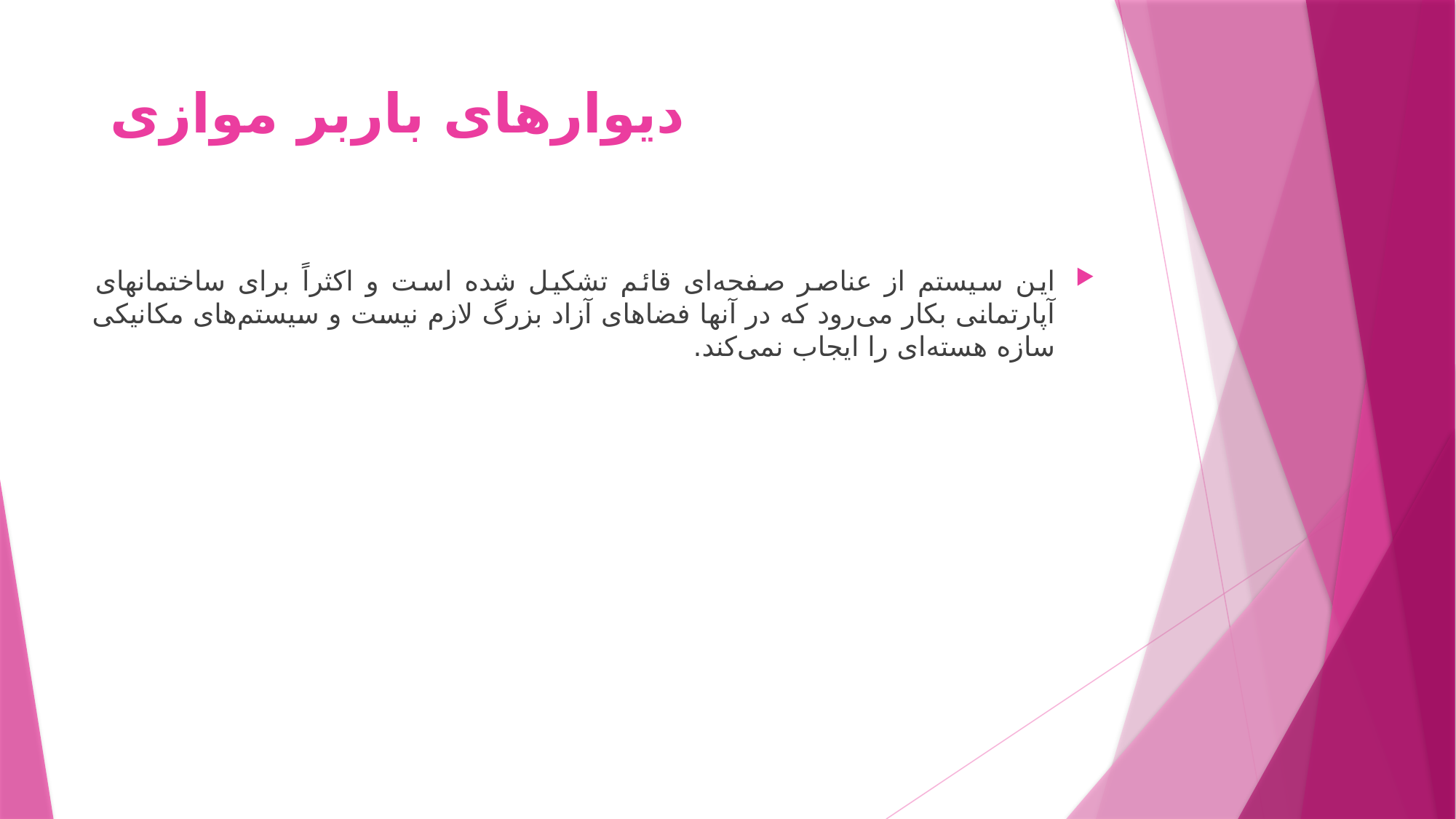

# دیوارهای باربر موازی
این سیستم از عناصر صفحه‌ای قائم تشکیل شده است و اکثراً برای ساختمانهای آپارتمانی بکار می‌رود که در آنها فضاهای آزاد بزرگ لازم نیست و سیستم‌های مکانیکی سازه‌ هسته‌ای را ایجاب نمی‌کند.